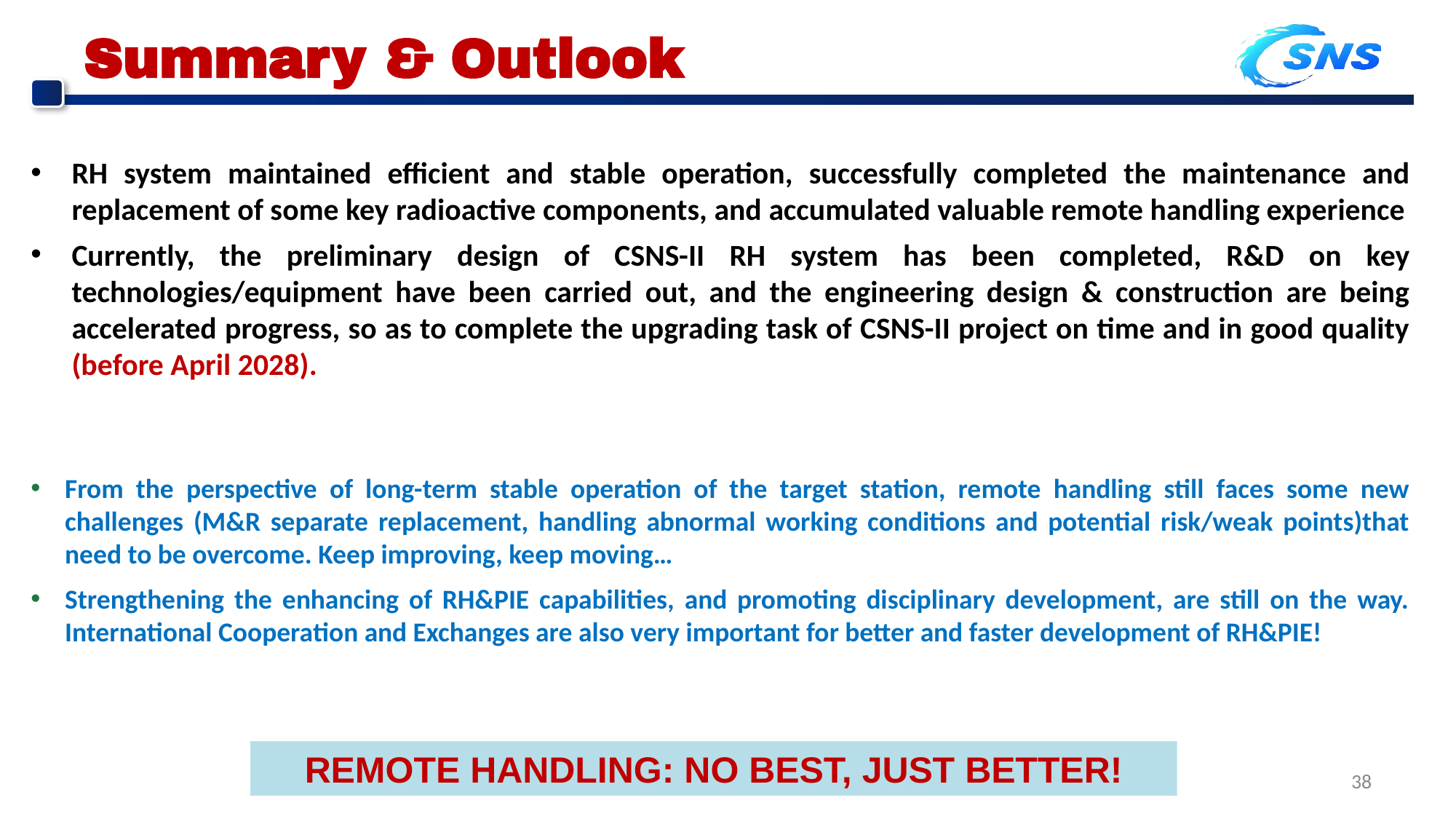

# Summary & Outlook
RH system maintained efficient and stable operation, successfully completed the maintenance and replacement of some key radioactive components, and accumulated valuable remote handling experience
Currently, the preliminary design of CSNS-II RH system has been completed, R&D on key technologies/equipment have been carried out, and the engineering design & construction are being accelerated progress, so as to complete the upgrading task of CSNS-II project on time and in good quality (before April 2028).
From the perspective of long-term stable operation of the target station, remote handling still faces some new challenges (M&R separate replacement, handling abnormal working conditions and potential risk/weak points)that need to be overcome. Keep improving, keep moving…
Strengthening the enhancing of RH&PIE capabilities, and promoting disciplinary development, are still on the way. International Cooperation and Exchanges are also very important for better and faster development of RH&PIE!
REMOTE HANDLING: NO BEST, JUST BETTER!
38